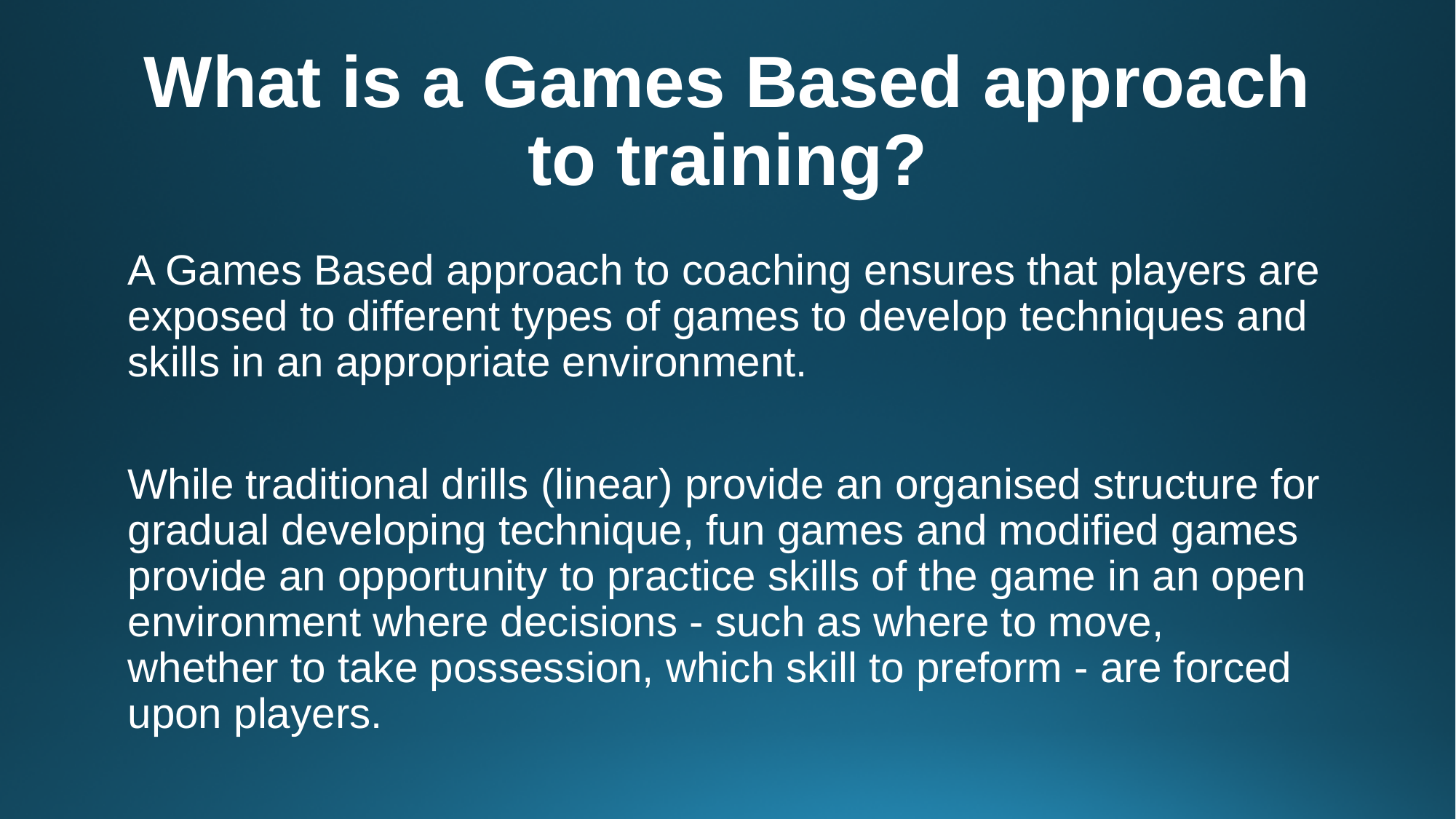

# What is a Games Based approach to training?
A Games Based approach to coaching ensures that players are exposed to different types of games to develop techniques and skills in an appropriate environment.

While traditional drills (linear) provide an organised structure for gradual developing technique, fun games and modified games provide an opportunity to practice skills of the game in an open environment where decisions - such as where to move, whether to take possession, which skill to preform - are forced upon players.